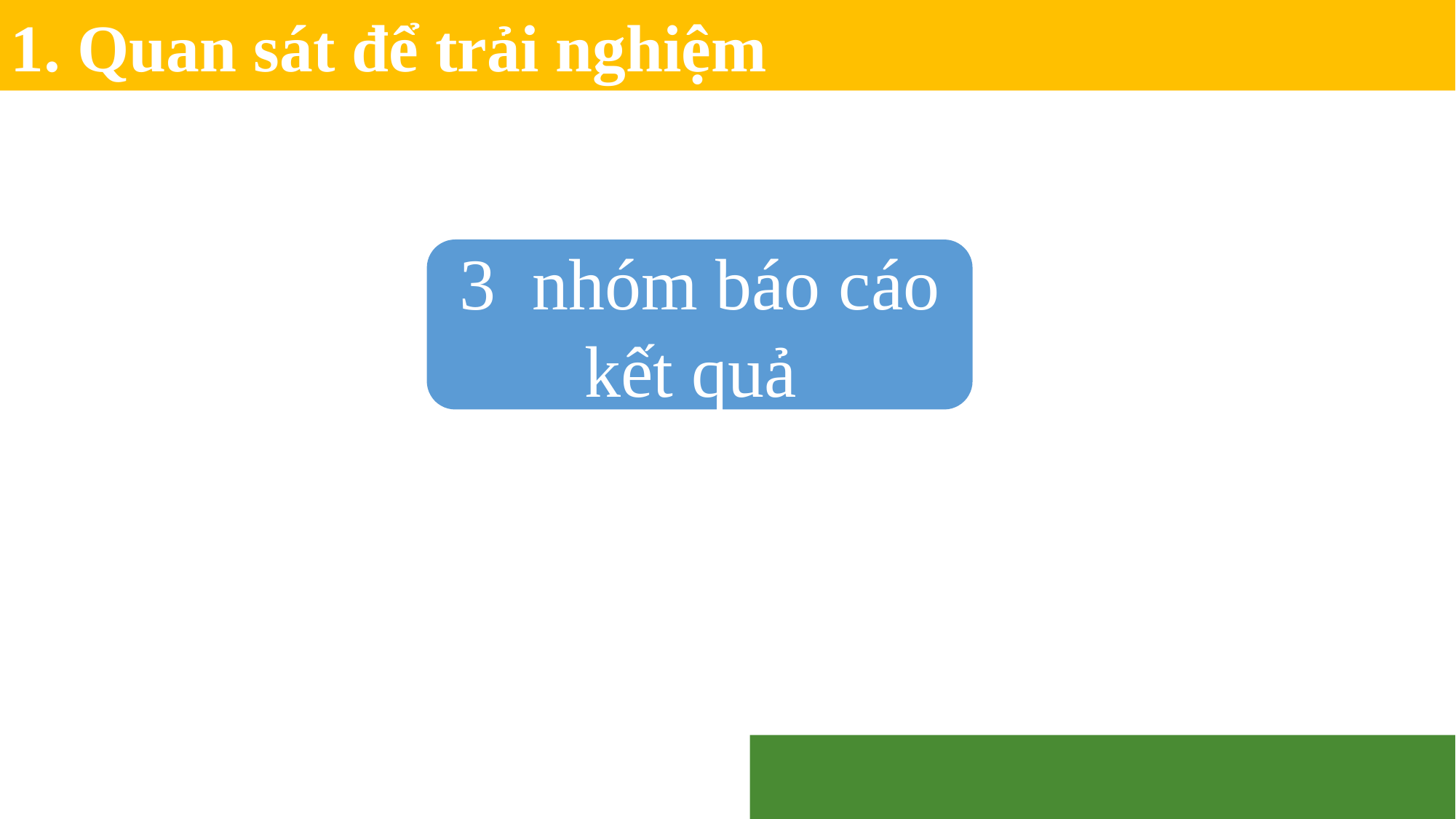

1. Quan sát để trải nghiệm
3  nhóm báo cáo kết quả